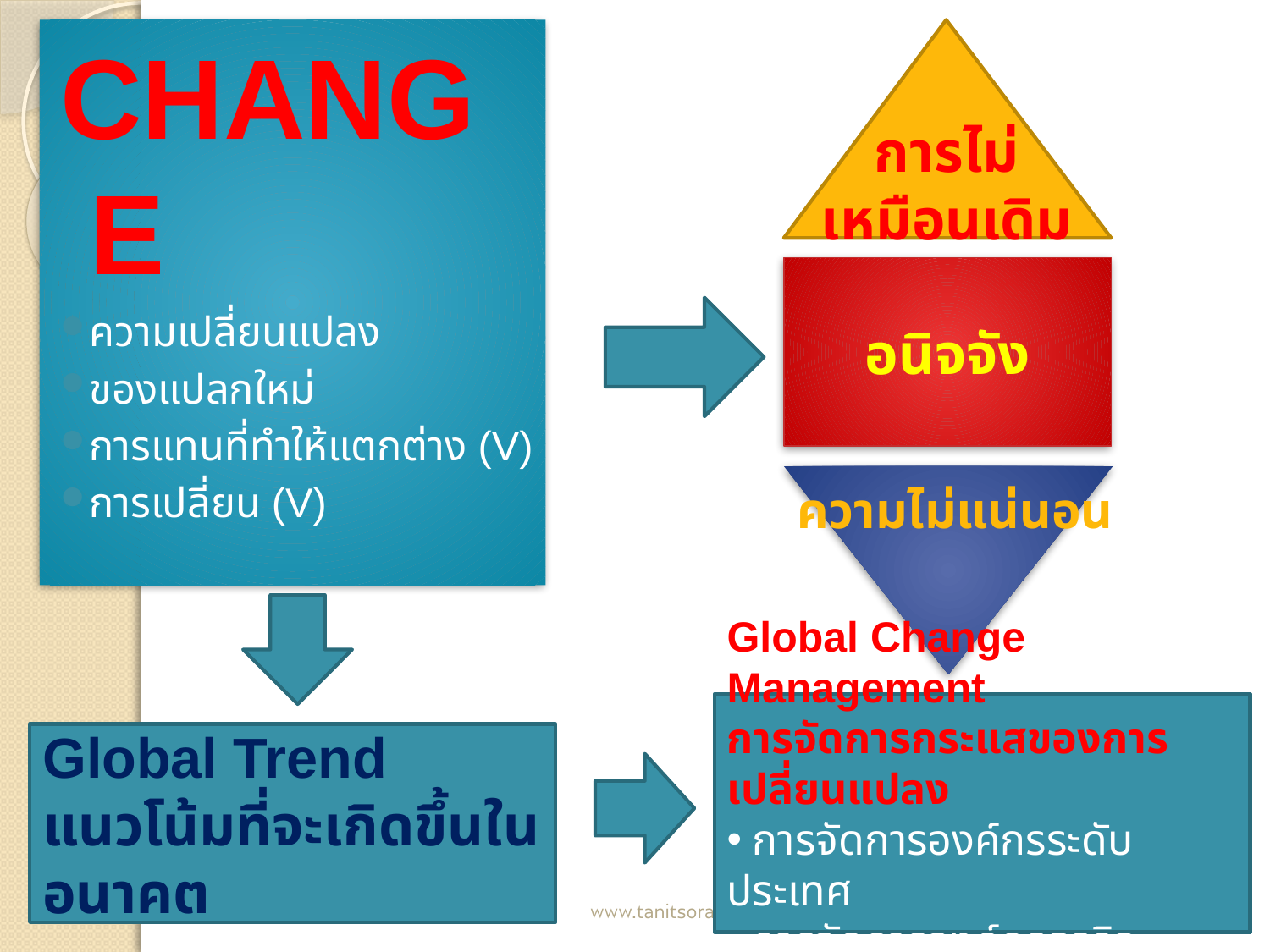

CHANGE
ความเปลี่ยนแปลง
ของแปลกใหม่
การแทนที่ทำให้แตกต่าง (V)
การเปลี่ยน (V)
การไม่
เหมือนเดิม
อนิจจัง

ความไม่แน่นอน

Global Change Management
การจัดการกระแสของการเปลี่ยนแปลง
 การจัดการองค์กรระดับประเทศ
 การจัดการองค์กรธุรกิจ
 การจัดการองค์กรในครัวเรือน
Global Trend
แนวโน้มที่จะเกิดขึ้นในอนาคต

www.tanitsorat.com
2